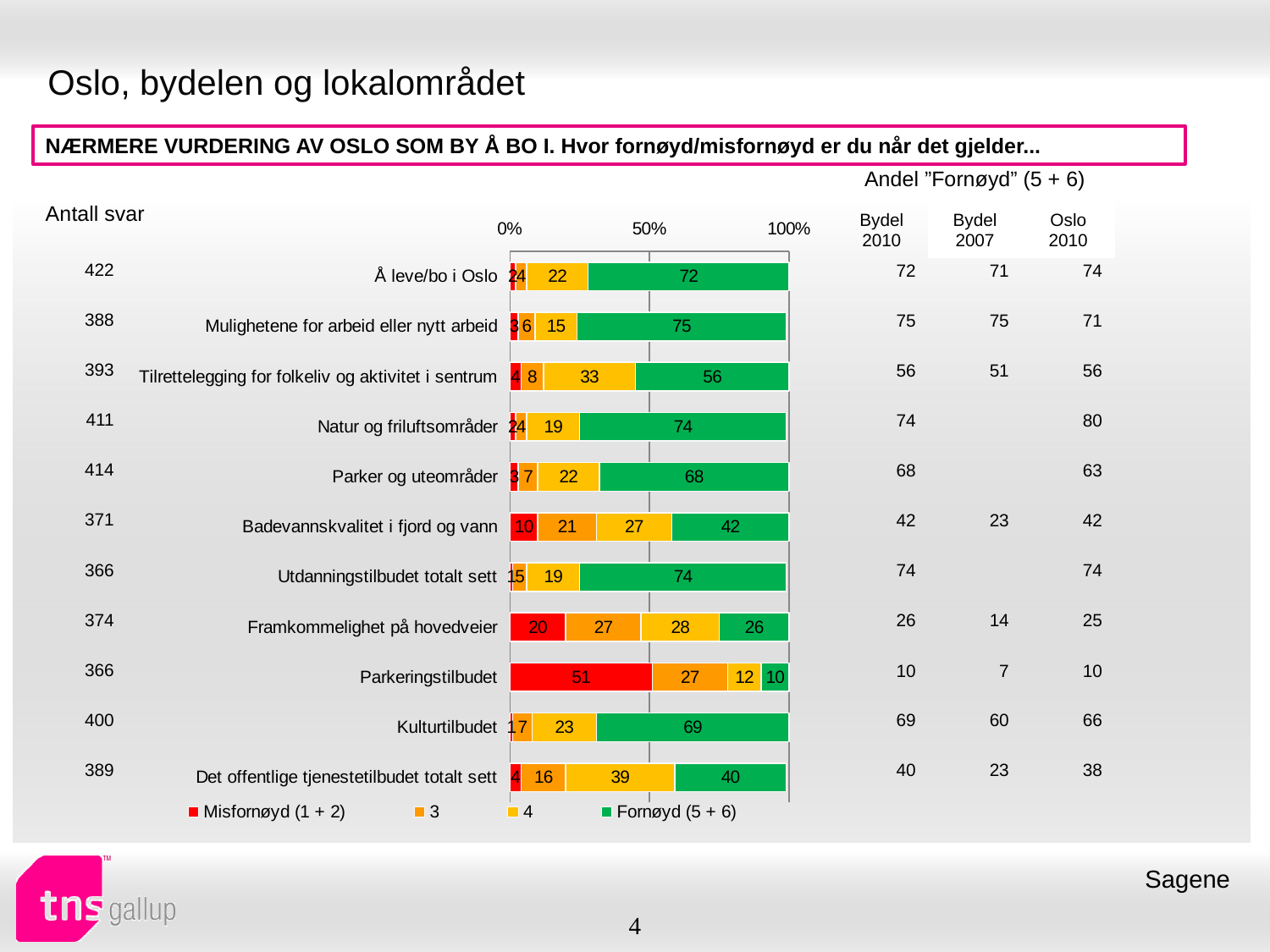

# Oslo, bydelen og lokalområdet
NÆRMERE VURDERING AV OSLO SOM BY Å BO I. Hvor fornøyd/misfornøyd er du når det gjelder...
| Andel ”Fornøyd” (5 + 6) |  |  |
| --- | --- | --- |
| Bydel 2010 | Bydel 2007 | Oslo 2010 |
| Antall svar |
| --- |

### Chart

| Category | Misfornøyd (1 + 2) | 3 | 4 | Fornøyd (5 + 6) |
|---|---|---|---|---|
| Å leve/bo i Oslo | 2.0 | 4.0 | 22.0 | 72.0 |
| Mulighetene for arbeid eller nytt arbeid | 3.0 | 6.0 | 15.0 | 75.0 |
| Tilrettelegging for folkeliv og aktivitet i sentrum | 4.0 | 8.0 | 33.0 | 56.0 |
| Natur og friluftsområder | 2.0 | 4.0 | 19.0 | 74.0 |
| Parker og uteområder | 3.0 | 7.0 | 22.0 | 68.0 |
| Badevannskvalitet i fjord og vann | 10.0 | 21.0 | 27.0 | 42.0 |
| Utdanningstilbudet totalt sett | 1.0 | 5.0 | 19.0 | 74.0 |
| Framkommelighet på hovedveier | 20.0 | 27.0 | 28.0 | 26.0 |
| Parkeringstilbudet | 51.0 | 27.0 | 12.0 | 10.0 |
| Kulturtilbudet | 1.0 | 7.0 | 23.0 | 69.0 |
| Det offentlige tjenestetilbudet totalt sett | 4.0 | 16.0 | 39.0 | 40.0 |
| 422 |
| --- |
| 388 |
| 393 |
| 411 |
| 414 |
| 371 |
| 366 |
| 374 |
| 366 |
| 400 |
| 389 |
| 72 | 71 | 74 |
| --- | --- | --- |
| 75 | 75 | 71 |
| 56 | 51 | 56 |
| 74 |  | 80 |
| 68 |  | 63 |
| 42 | 23 | 42 |
| 74 |  | 74 |
| 26 | 14 | 25 |
| 10 | 7 | 10 |
| 69 | 60 | 66 |
| 40 | 23 | 38 |
Sagene
4